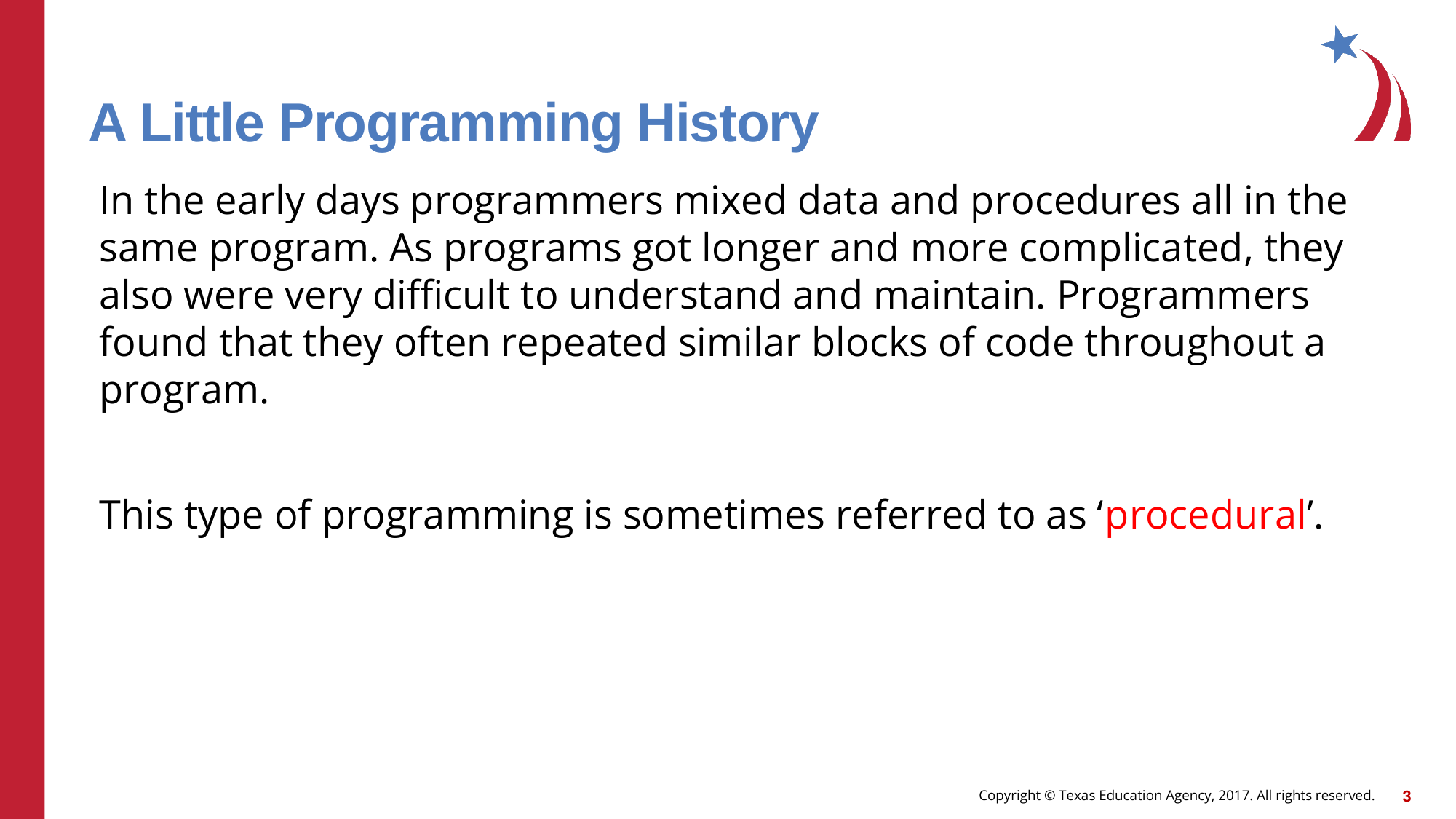

# A Little Programming History
In the early days programmers mixed data and procedures all in the same program. As programs got longer and more complicated, they also were very difficult to understand and maintain. Programmers found that they often repeated similar blocks of code throughout a program.

This type of programming is sometimes referred to as ‘procedural’.